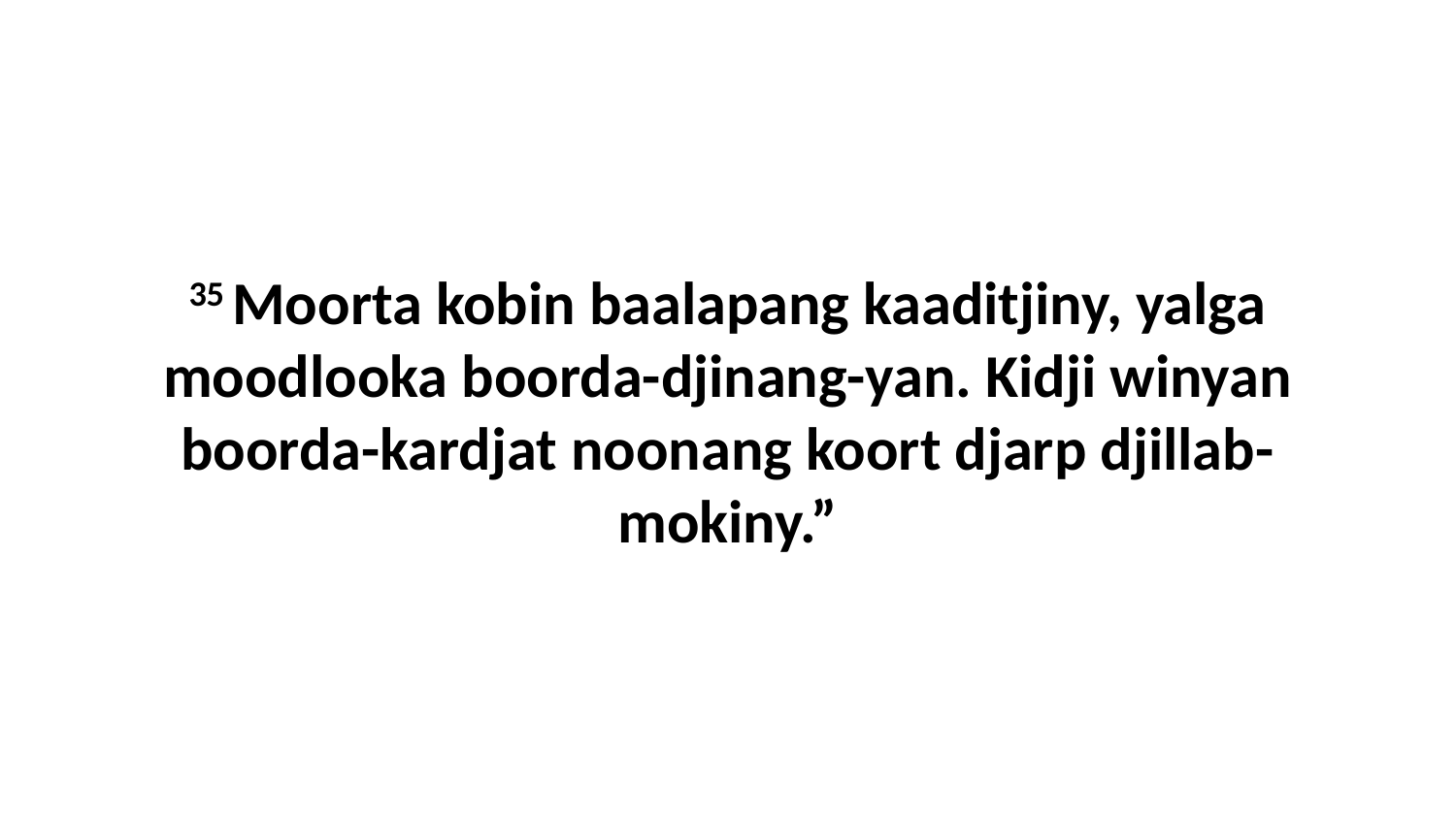

35 Moorta kobin baalapang kaaditjiny, yalga moodlooka boorda-djinang-yan. Kidji winyan boorda-kardjat noonang koort djarp djillab-mokiny.”